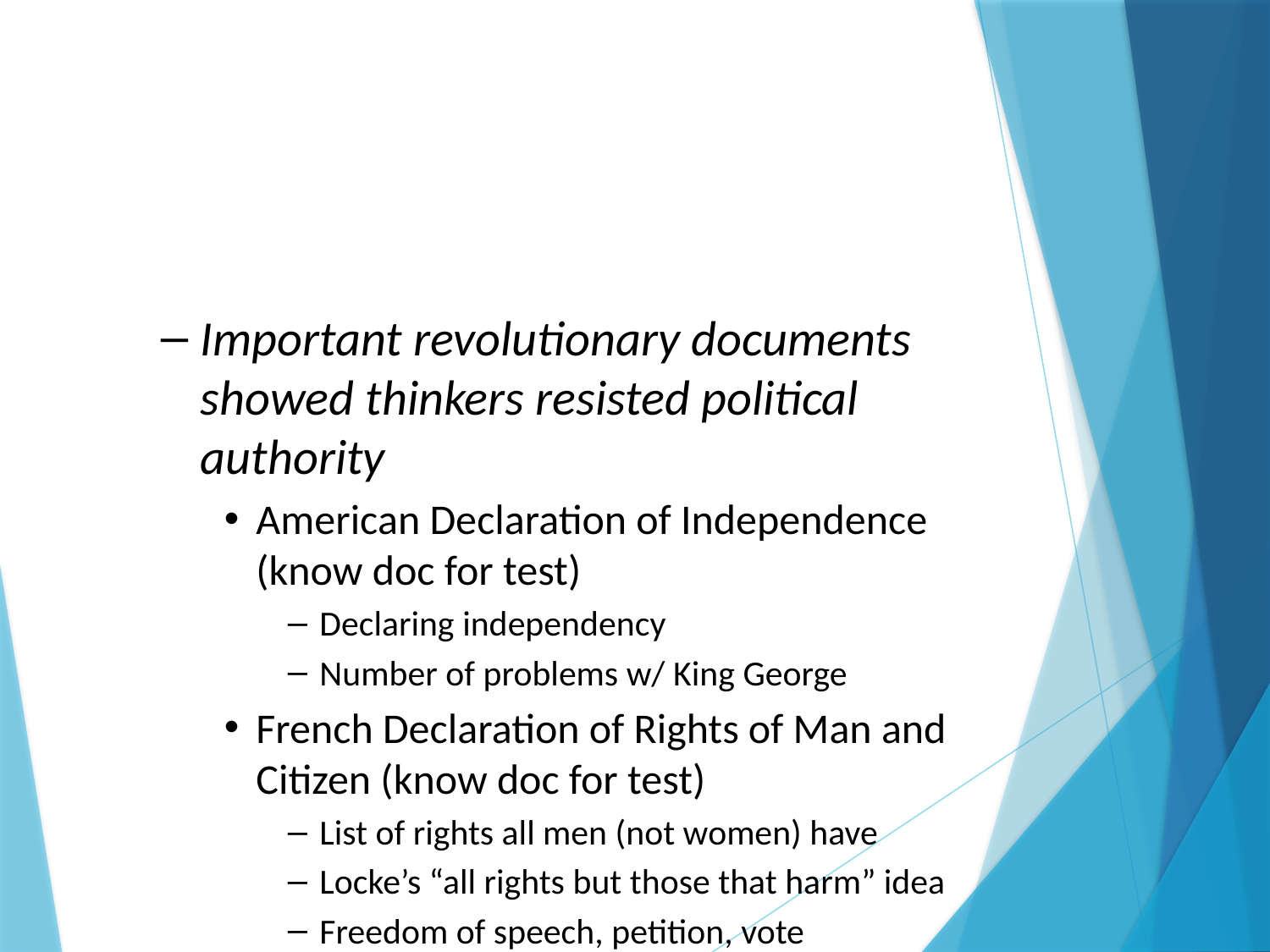

#
Important revolutionary documents showed thinkers resisted political authority
American Declaration of Independence (know doc for test)
Declaring independency
Number of problems w/ King George
French Declaration of Rights of Man and Citizen (know doc for test)
List of rights all men (not women) have
Locke’s “all rights but those that harm” idea
Freedom of speech, petition, vote